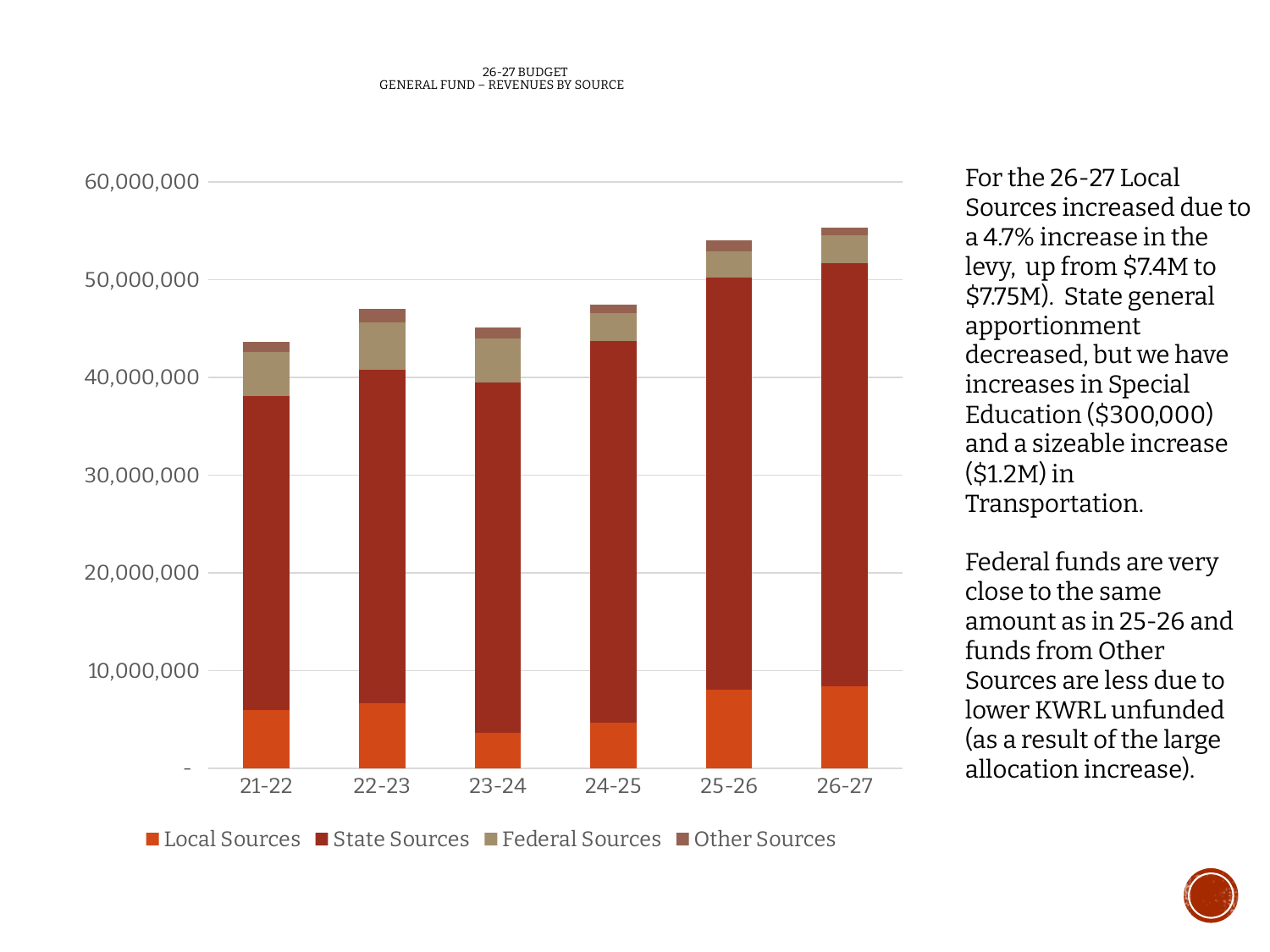

# 26-27 Budget General Fund – Revenues by Source3 Budget General Fund – Revenues By Source

### Chart

| Category | Local Sources | State Sources | Federal Sources | Other Sources |
|---|---|---|---|---|
| 21-22 | 5926251.0 | 32208590.0 | 4487623.0 | 1040813.0 |
| 22-23 | 6606381.0 | 34196565.0 | 4812488.0 | 1446799.0 |
| 23-24 | 3618619.0 | 35875955.0 | 4481341.0 | 1155481.0 |
| 24-25 | 4679725.0 | 39036000.0 | 2860067.0 | 859994.0 |
| 25-26 | 7989668.0 | 42228003.0 | 2732751.0 | 1071332.0 |
| 26-27 | 8377681.0 | 43324947.0 | 2820073.0 | 814464.0 |
For the 26-27 Local Sources increased due to a 4.7% increase in the levy,  up from $7.4M to $7.75M).  State general apportionment decreased, but we have increases in Special Education ($300,000) and a sizeable increase ($1.2M) in Transportation.

Federal funds are very close to the same amount as in 25-26 and funds from Other Sources are less due to lower KWRL unfunded (as a result of the large allocation increase).